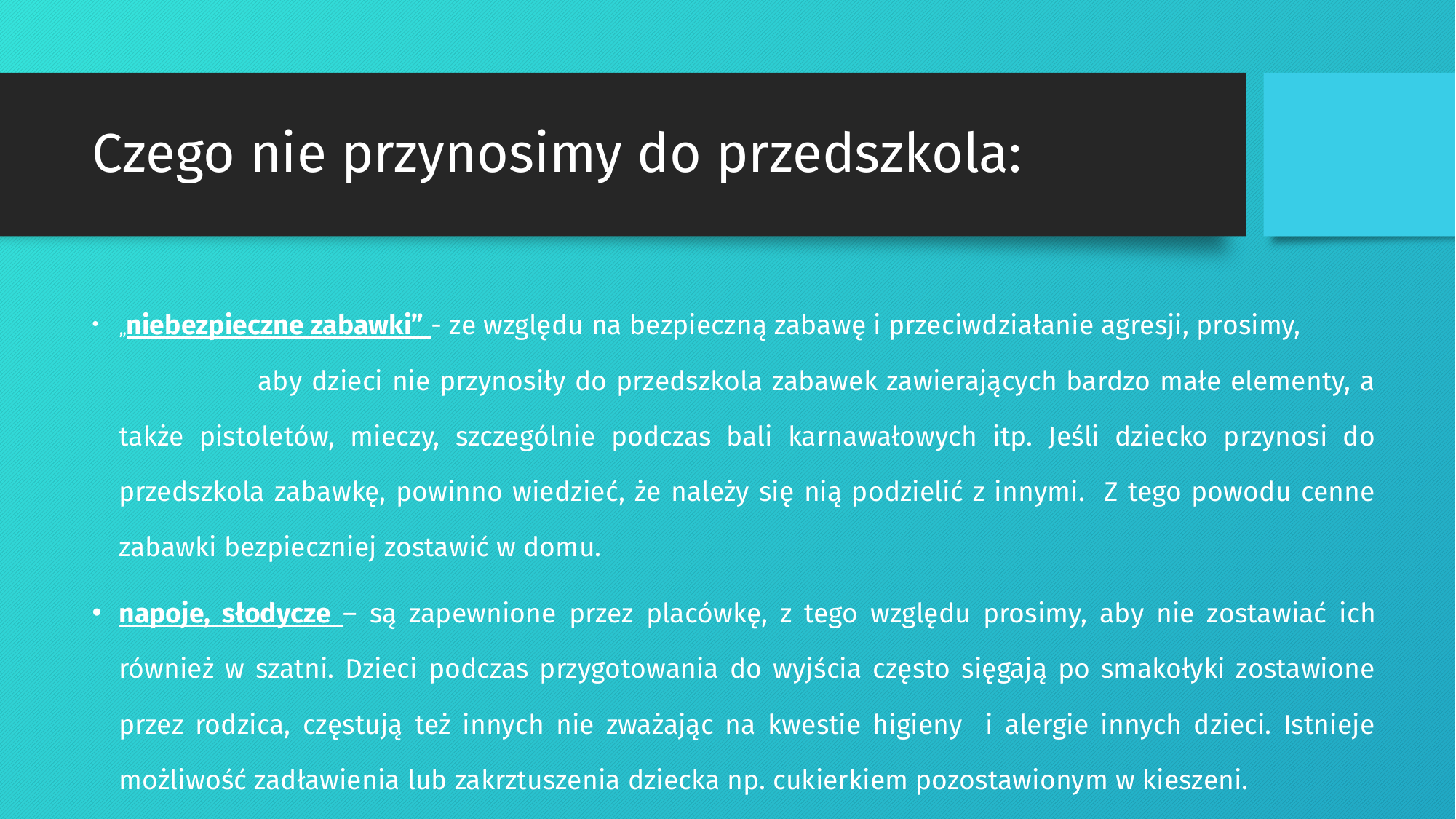

# Czego nie przynosimy do przedszkola:
„niebezpieczne zabawki” - ze względu na bezpieczną zabawę i przeciwdziałanie agresji, prosimy,                          aby dzieci nie przynosiły do przedszkola zabawek zawierających bardzo małe elementy, a także pistoletów, mieczy, szczególnie podczas bali karnawałowych itp. Jeśli dziecko przynosi do przedszkola zabawkę, powinno wiedzieć, że należy się nią podzielić z innymi.  Z tego powodu cenne zabawki bezpieczniej zostawić w domu.
napoje, słodycze – są zapewnione przez placówkę, z tego względu prosimy, aby nie zostawiać ich również w szatni. Dzieci podczas przygotowania do wyjścia często sięgają po smakołyki zostawione przez rodzica, częstują też innych nie zważając na kwestie higieny  i alergie innych dzieci. Istnieje możliwość zadławienia lub zakrztuszenia dziecka np. cukierkiem pozostawionym w kieszeni.